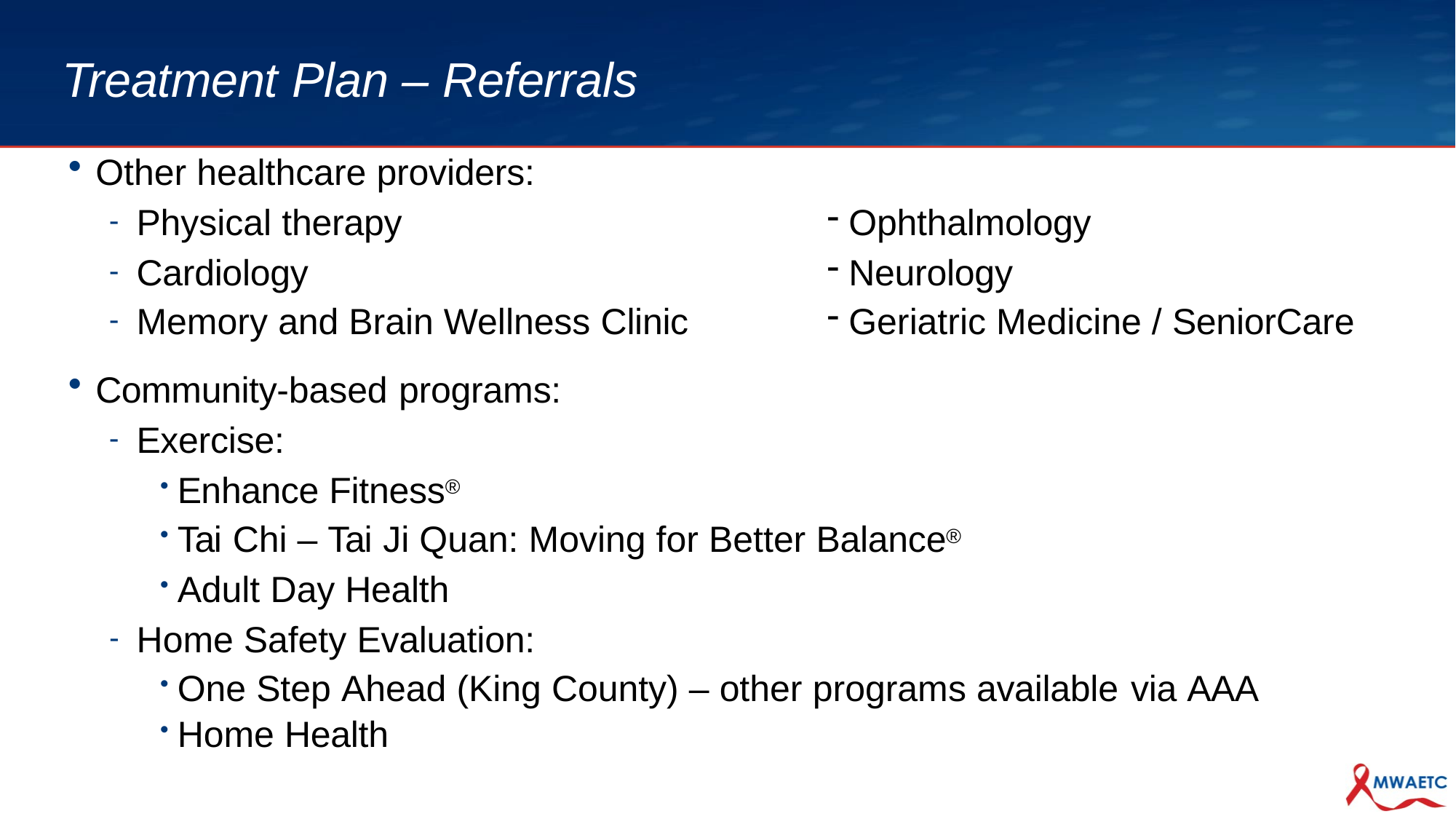

# Treatment Plan – Referrals
Other healthcare providers:
Physical therapy
Cardiology
Memory and Brain Wellness Clinic
Community-based programs:
Exercise:
Enhance Fitness®
Ophthalmology
Neurology
Geriatric Medicine / SeniorCare
Tai Chi – Tai Ji Quan: Moving for Better Balance®
Adult Day Health
Home Safety Evaluation:
One Step Ahead (King County) – other programs available via AAA
Home Health